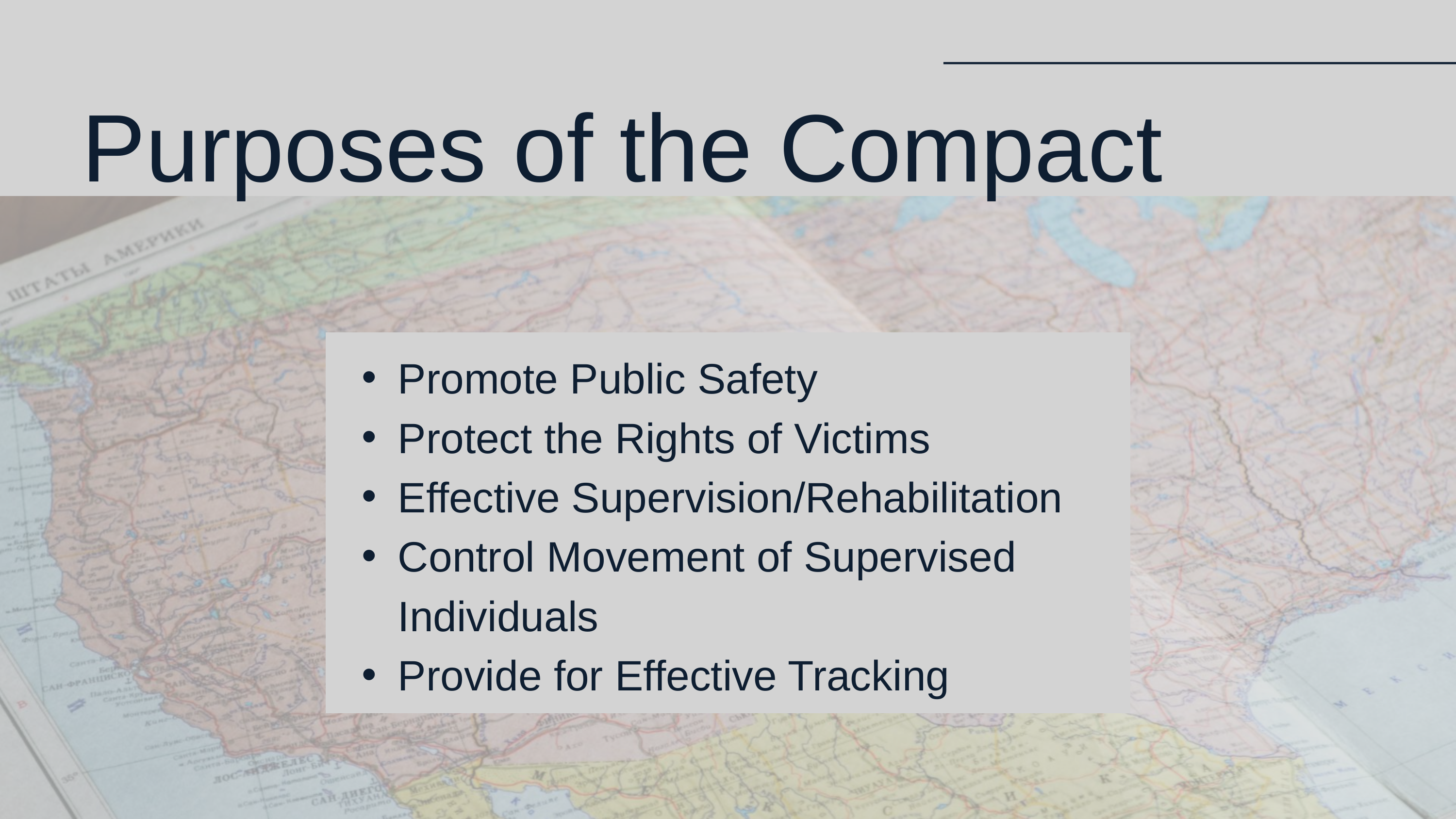

Purposes of the Compact

Promote Public Safety
Protect the Rights of Victims
Effective Supervision/Rehabilitation
Control Movement of Supervised Individuals
Provide for Effective Tracking